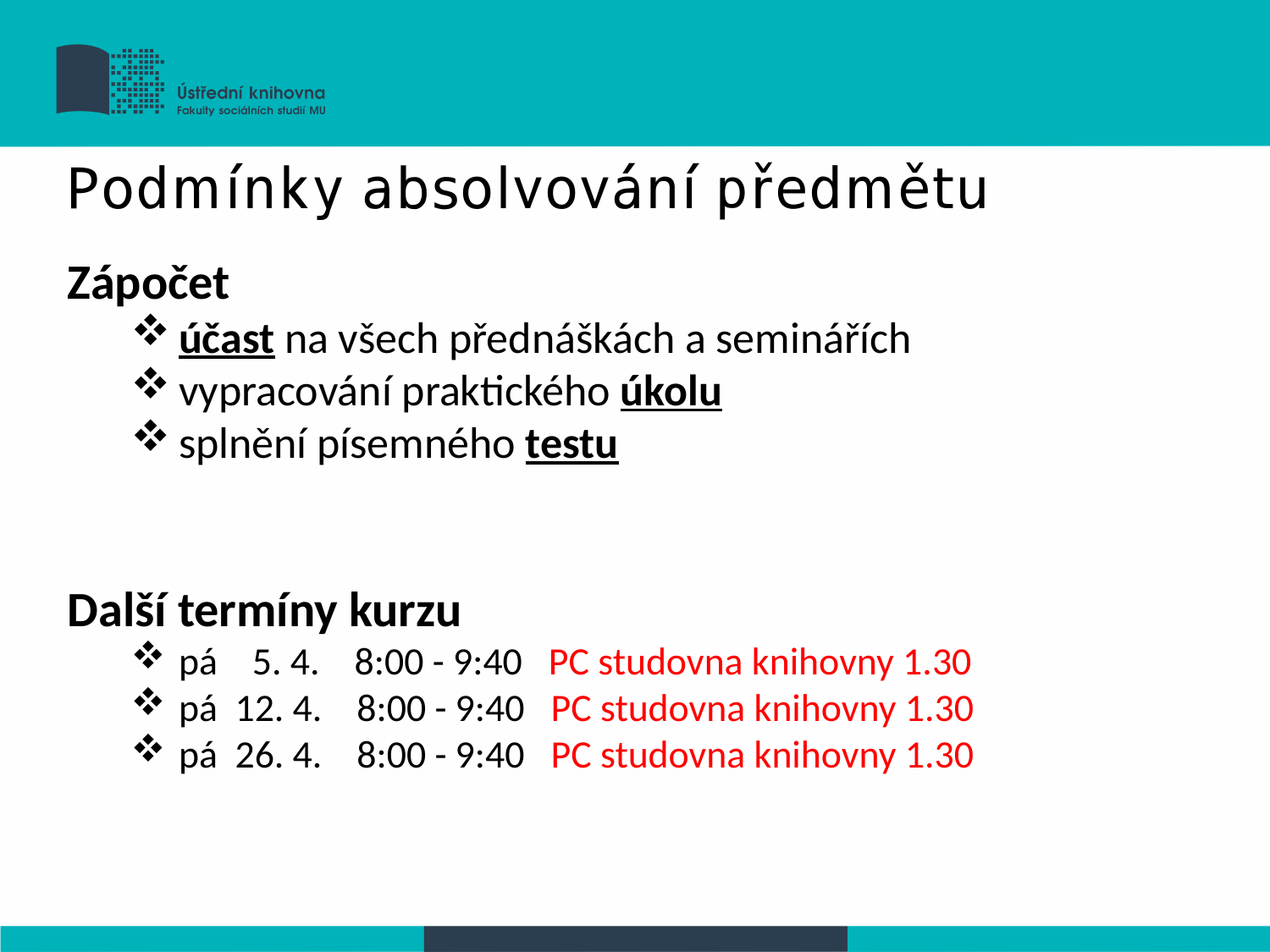

Podmínky absolvování předmětu
Zápočet
účast na všech přednáškách a seminářích
vypracování praktického úkolu
splnění písemného testu

Další termíny kurzu
pá    5. 4.    8:00 - 9:40   PC studovna knihovny 1.30
pá  12. 4.    8:00 - 9:40   PC studovna knihovny 1.30
pá  26. 4.    8:00 - 9:40   PC studovna knihovny 1.30